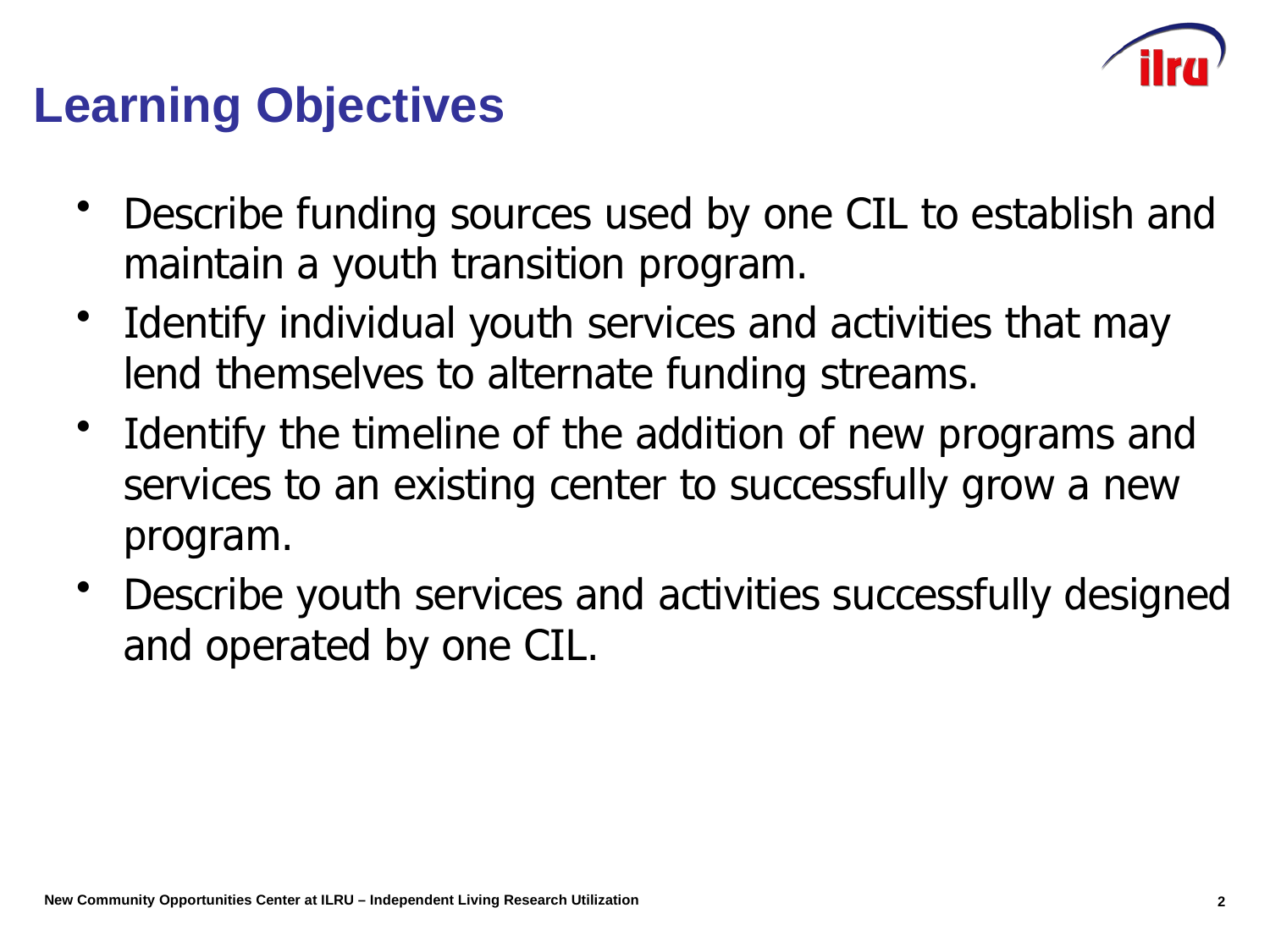

# Learning Objectives
Describe funding sources used by one CIL to establish and maintain a youth transition program.
Identify individual youth services and activities that may lend themselves to alternate funding streams.
Identify the timeline of the addition of new programs and services to an existing center to successfully grow a new program.
Describe youth services and activities successfully designed and operated by one CIL.
2